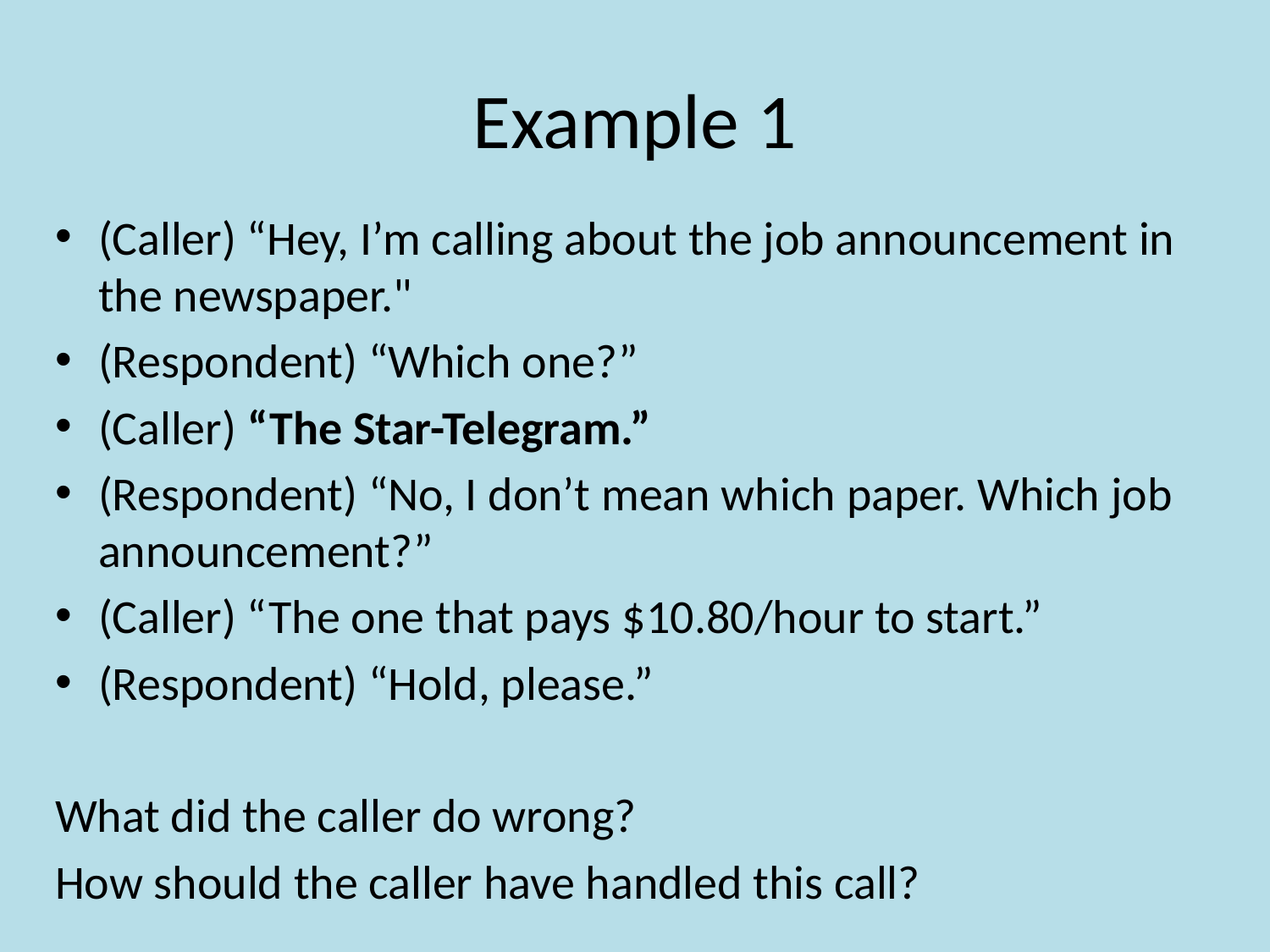

# Example 1
(Caller) “Hey, I’m calling about the job announcement in the newspaper."
(Respondent) “Which one?”
(Caller) “The Star-Telegram.”
(Respondent) “No, I don’t mean which paper. Which job announcement?”
(Caller) “The one that pays $10.80/hour to start.”
(Respondent) “Hold, please.”

What did the caller do wrong?
How should the caller have handled this call?